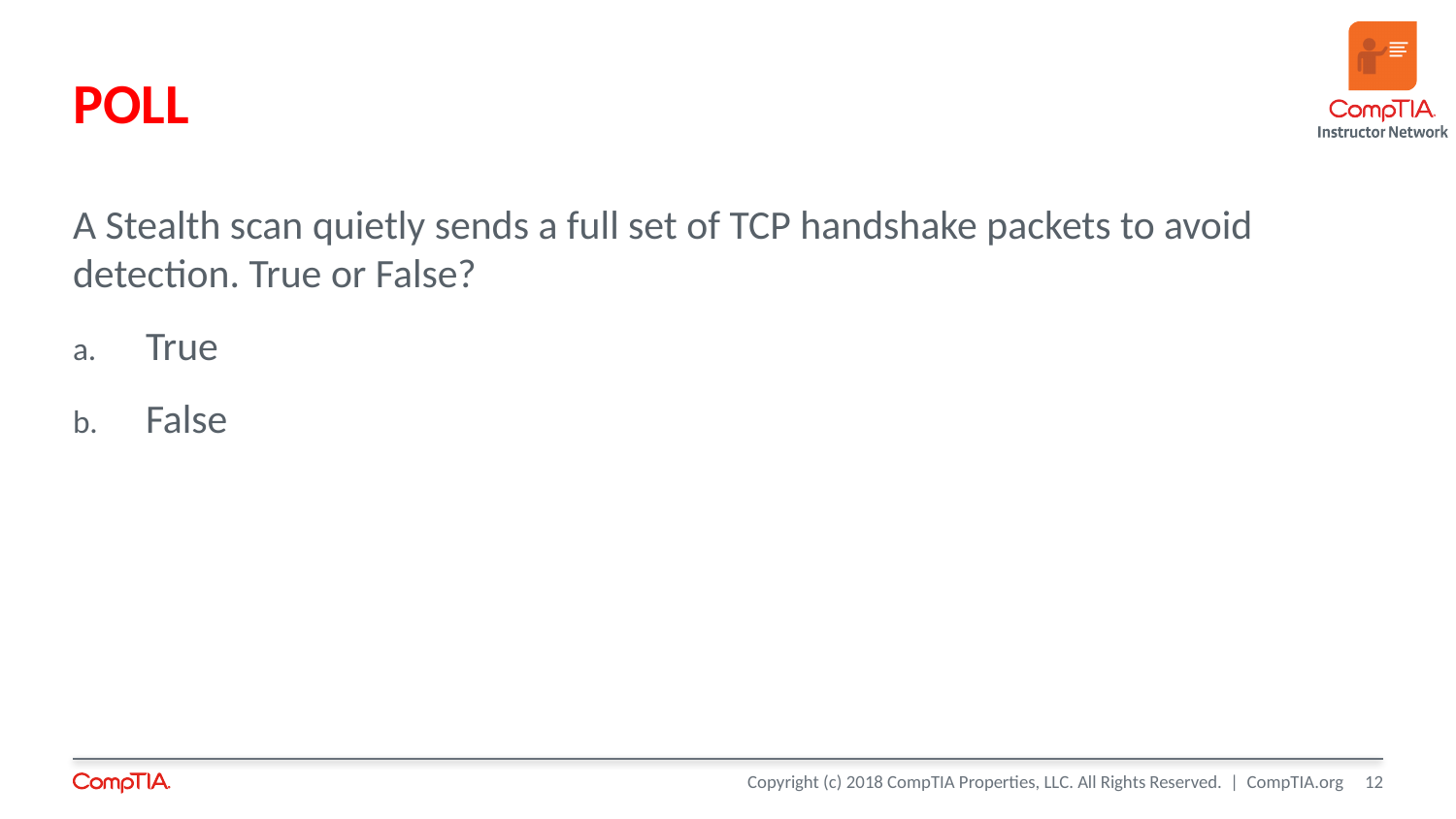

# POLL
A Stealth scan quietly sends a full set of TCP handshake packets to avoid detection. True or False?
True
False

12